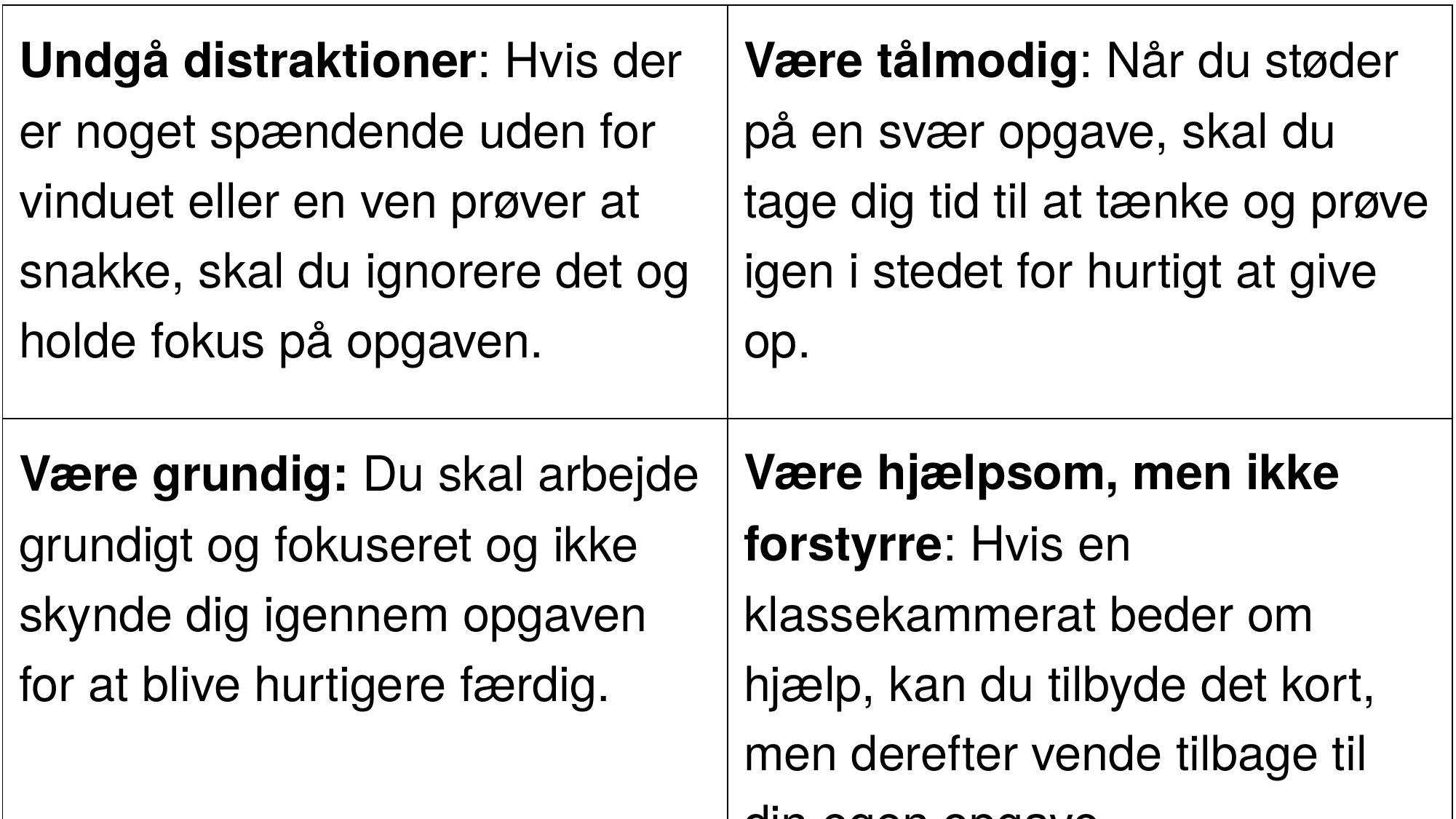

| Undgå distraktioner: Hvis der er noget spændende uden for vinduet eller en ven prøver at snakke, skal du ignorere det og holde fokus på opgaven. | Være tålmodig: Når du støder på en svær opgave, skal du tage dig tid til at tænke og prøve igen i stedet for hurtigt at give op. |
| --- | --- |
| Være grundig: Du skal arbejde grundigt og fokuseret og ikke skynde dig igennem opgaven for at blive hurtigere færdig. | Være hjælpsom, men ikke forstyrre: Hvis en klassekammerat beder om hjælp, kan du tilbyde det kort, men derefter vende tilbage til din egen opgave. |